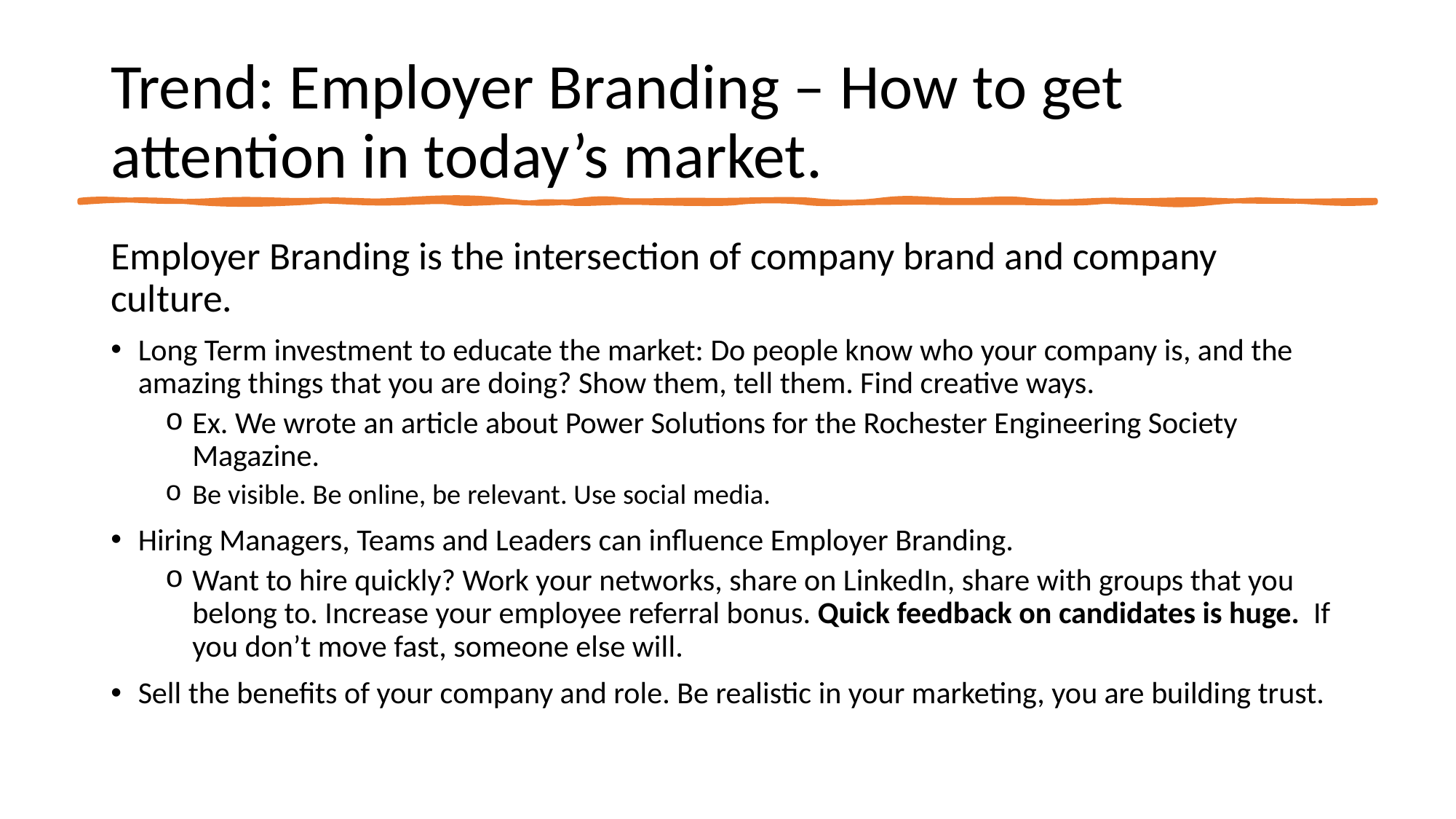

# Trend: Employer Branding – How to get attention in today’s market.

Employer Branding is the intersection of company brand and company culture.
Long Term investment to educate the market: Do people know who your company is, and the amazing things that you are doing? Show them, tell them. Find creative ways.
Ex. We wrote an article about Power Solutions for the Rochester Engineering Society Magazine.
Be visible. Be online, be relevant. Use social media.
Hiring Managers, Teams and Leaders can influence Employer Branding.
Want to hire quickly? Work your networks, share on LinkedIn, share with groups that you belong to. Increase your employee referral bonus. Quick feedback on candidates is huge.  If you don’t move fast, someone else will.
Sell the benefits of your company and role. Be realistic in your marketing, you are building trust.